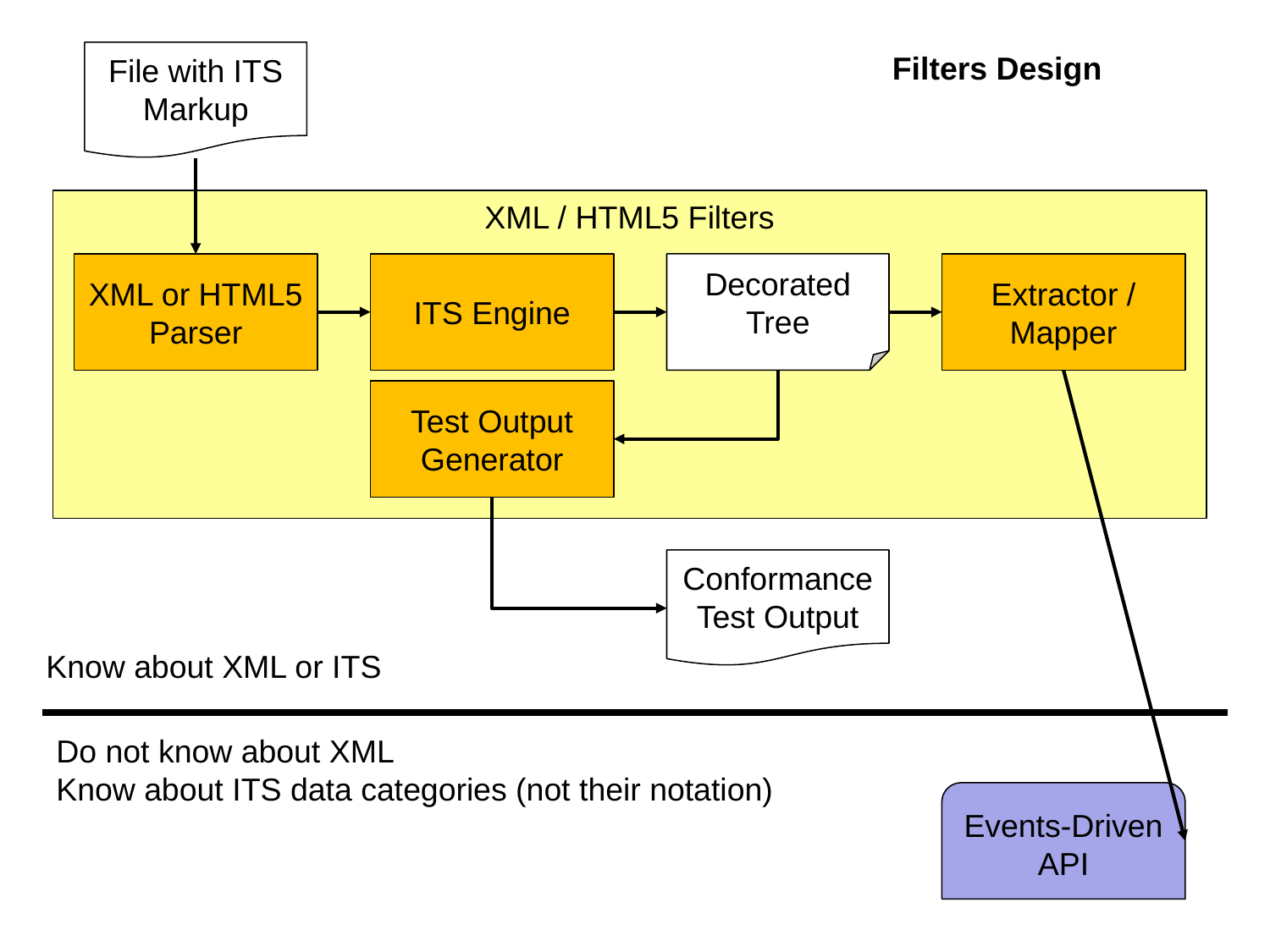

File with ITS Markup
Filters Design
XML / HTML5 Filters
XML or HTML5 Parser
ITS Engine
Decorated Tree
Extractor / Mapper
Test Output Generator
ConformanceTest Output
Know about XML or ITS
Do not know about XML
Know about ITS data categories (not their notation)
Events-Driven
API